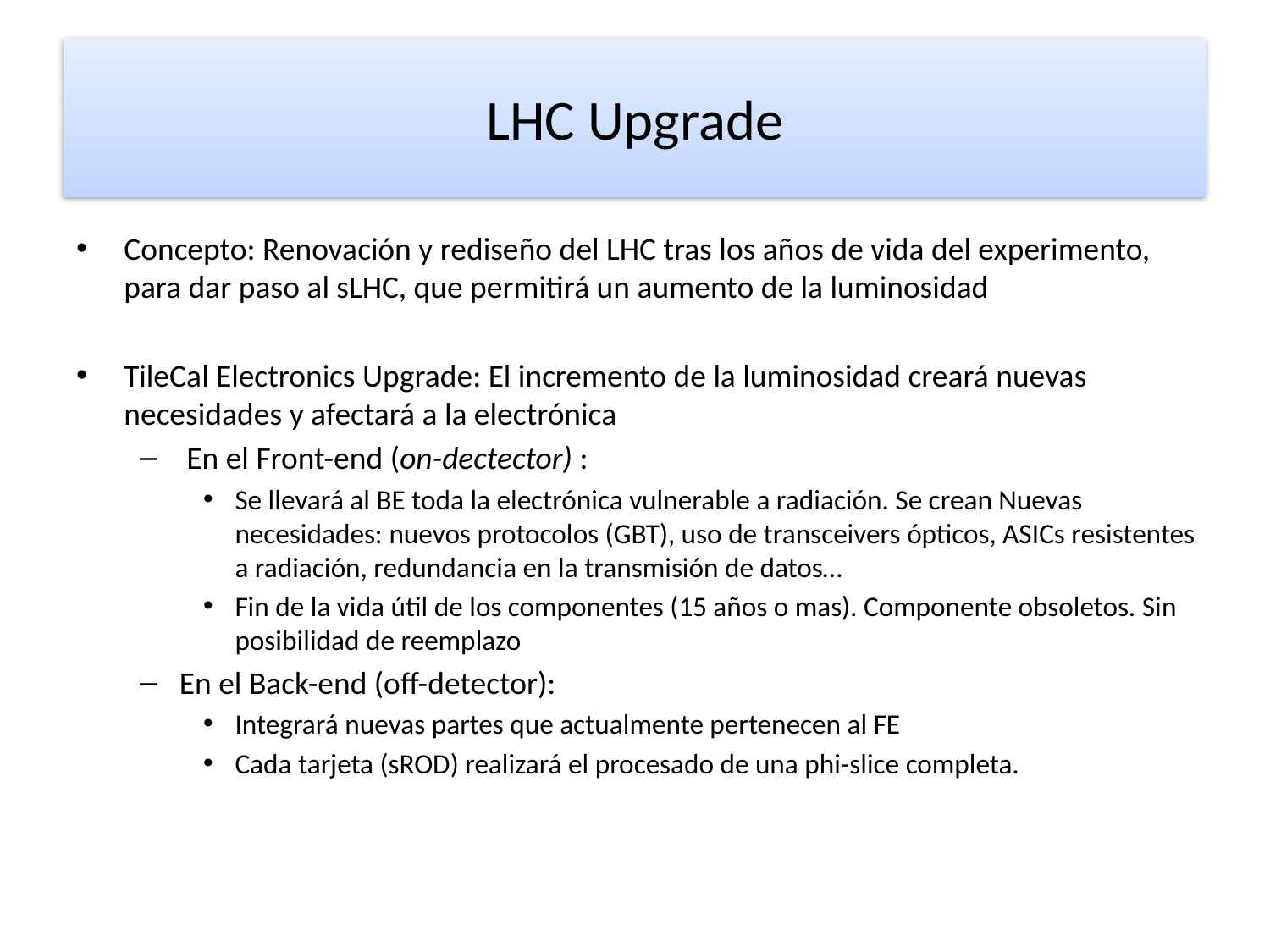

# LHC Upgrade
Concepto: Renovación y rediseño del LHC tras los años de vida del experimento, para dar paso al sLHC, que permitirá un aumento de la luminosidad

TileCal Electronics Upgrade: El incremento de la luminosidad creará nuevas necesidades y afectará a la electrónica
 En el Front-end (on-dectector) :
Se llevará al BE toda la electrónica vulnerable a radiación. Se crean Nuevas necesidades: nuevos protocolos (GBT), uso de transceivers ópticos, ASICs resistentes a radiación, redundancia en la transmisión de datos…
Fin de la vida útil de los componentes (15 años o mas). Componente obsoletos. Sin posibilidad de reemplazo
En el Back-end (off-detector):
Integrará nuevas partes que actualmente pertenecen al FE
Cada tarjeta (sROD) realizará el procesado de una phi-slice completa.